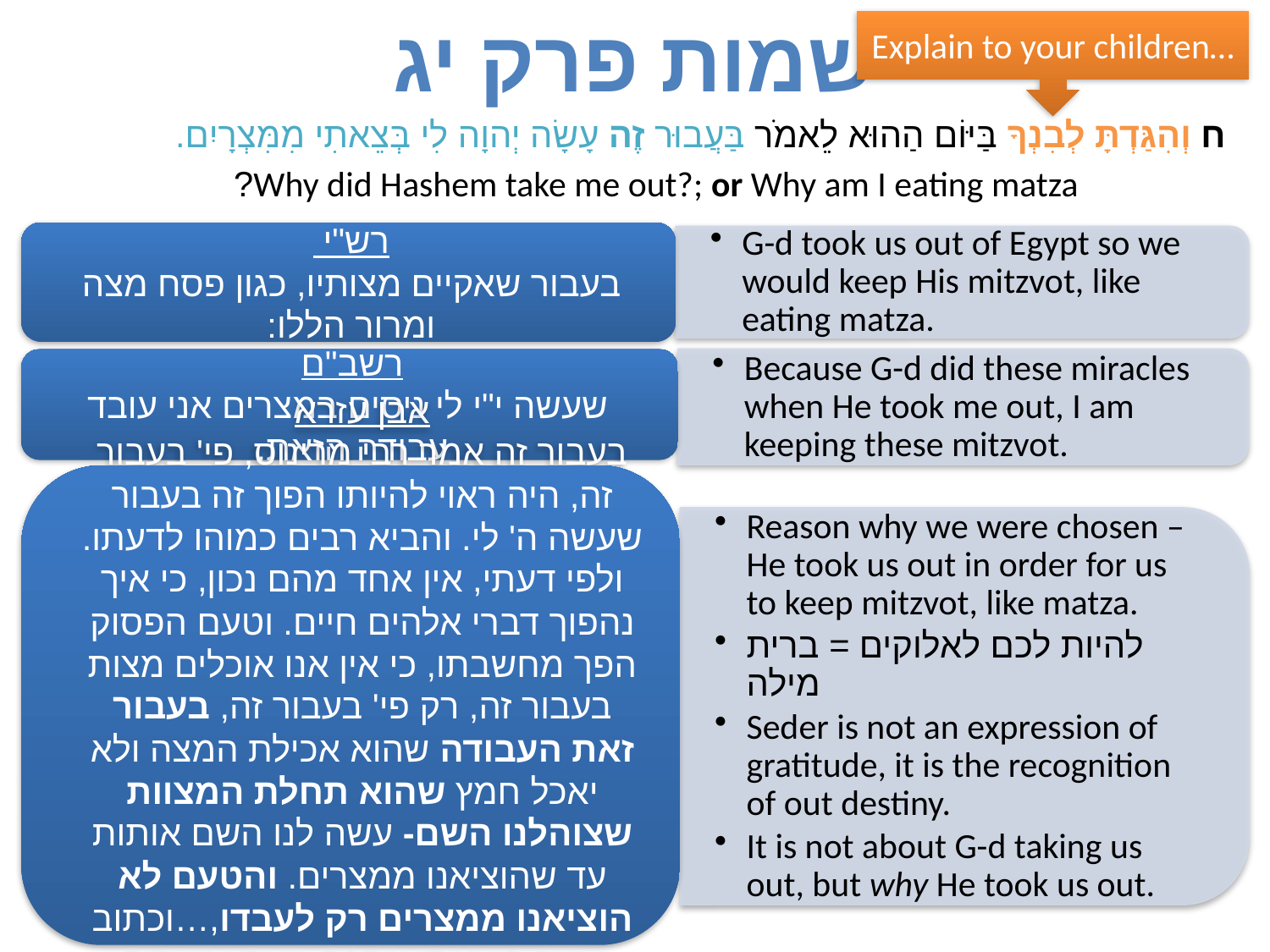

# שמות פרק יג
Explain to your children…
ח וְהִגַּדְתָּ לְבִנְךָ בַּיּוֹם הַהוּא לֵאמֹר בַּעֲבוּר זֶה עָשָׂה יְהוָה לִי בְּצֵאתִי מִמִּצְרָיִם.
Why did Hashem take me out?; or Why am I eating matza?

G-d took us out of Egypt so we would keep His mitzvot, like eating matza.
רש"י
בעבור שאקיים מצותיו, כגון פסח מצה ומרור הללו:
Because G-d did these miracles when He took me out, I am keeping these mitzvot.
רשב"ם
 שעשה י"י לי ניסים במצרים אני עובד עבודה הזאת.
Reason why we were chosen – He took us out in order for us to keep mitzvot, like matza.
להיות לכם לאלוקים = ברית מילה
Seder is not an expression of gratitude, it is the recognition of out destiny.
It is not about G-d taking us out, but why He took us out.
אבן עזרא
בעבור זה אמר רבי מרינוס, פי' בעבור זה, היה ראוי להיותו הפוך זה בעבור שעשה ה' לי. והביא רבים כמוהו לדעתו. ולפי דעתי, אין אחד מהם נכון, כי איך נהפוך דברי אלהים חיים. וטעם הפסוק הפך מחשבתו, כי אין אנו אוכלים מצות בעבור זה, רק פי' בעבור זה, בעבור זאת העבודה שהוא אכילת המצה ולא יאכל חמץ שהוא תחלת המצוות שצוהלנו השם- עשה לנו השם אותות עד שהוציאנו ממצרים. והטעם לא הוציאנו ממצרים רק לעבדו,…וכתוב אשר הוצאתי אתכם מארץ מצרים להיות לכם לאלהים (במד' טו, מא):